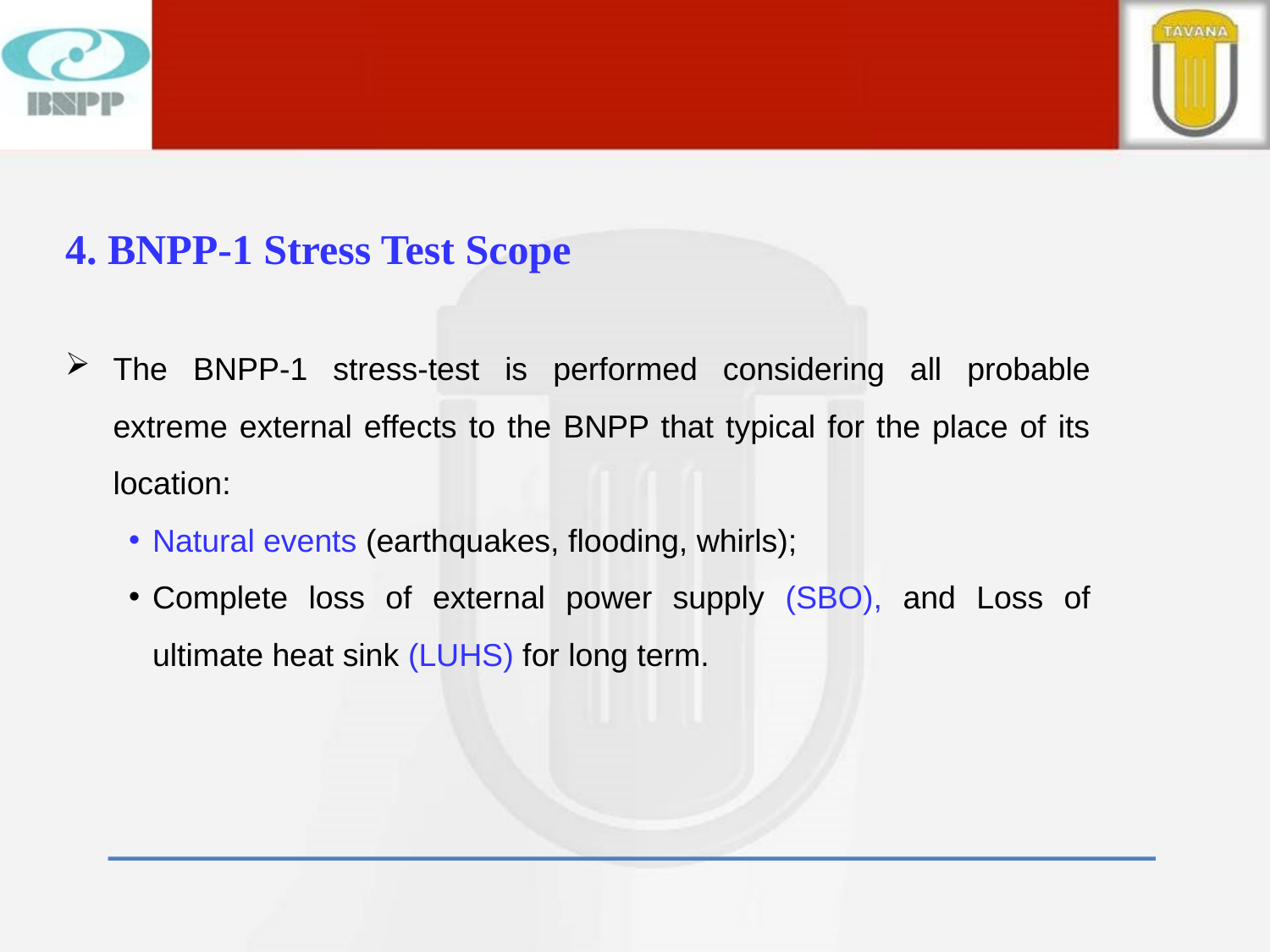

4. BNPP-1 Stress Test Scope

The BNPP-1 stress-test is performed considering all probable extreme external effects to the BNPP that typical for the place of its location:
Natural events (earthquakes, flooding, whirls);
Complete loss of external power supply (SBO), and Loss of ultimate heat sink (LUHS) for long term.